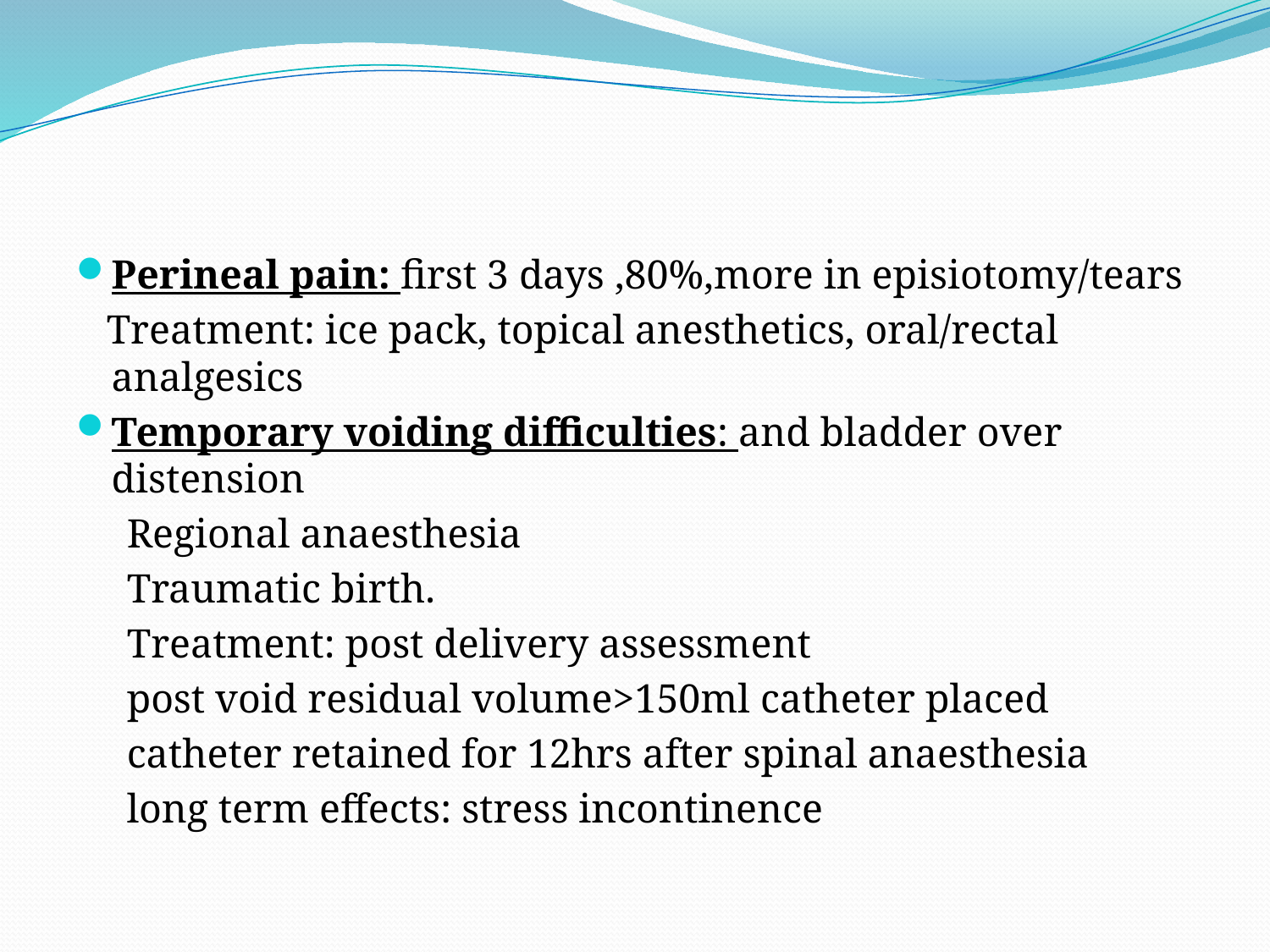

#
Perineal pain: first 3 days ,80%,more in episiotomy/tears
   Treatment: ice pack, topical anesthetics, oral/rectal analgesics
Temporary voiding difficulties: and bladder over distension
     Regional anaesthesia
     Traumatic birth.
     Treatment: post delivery assessment
     post void residual volume>150ml catheter placed
     catheter retained for 12hrs after spinal anaesthesia
     long term effects: stress incontinence